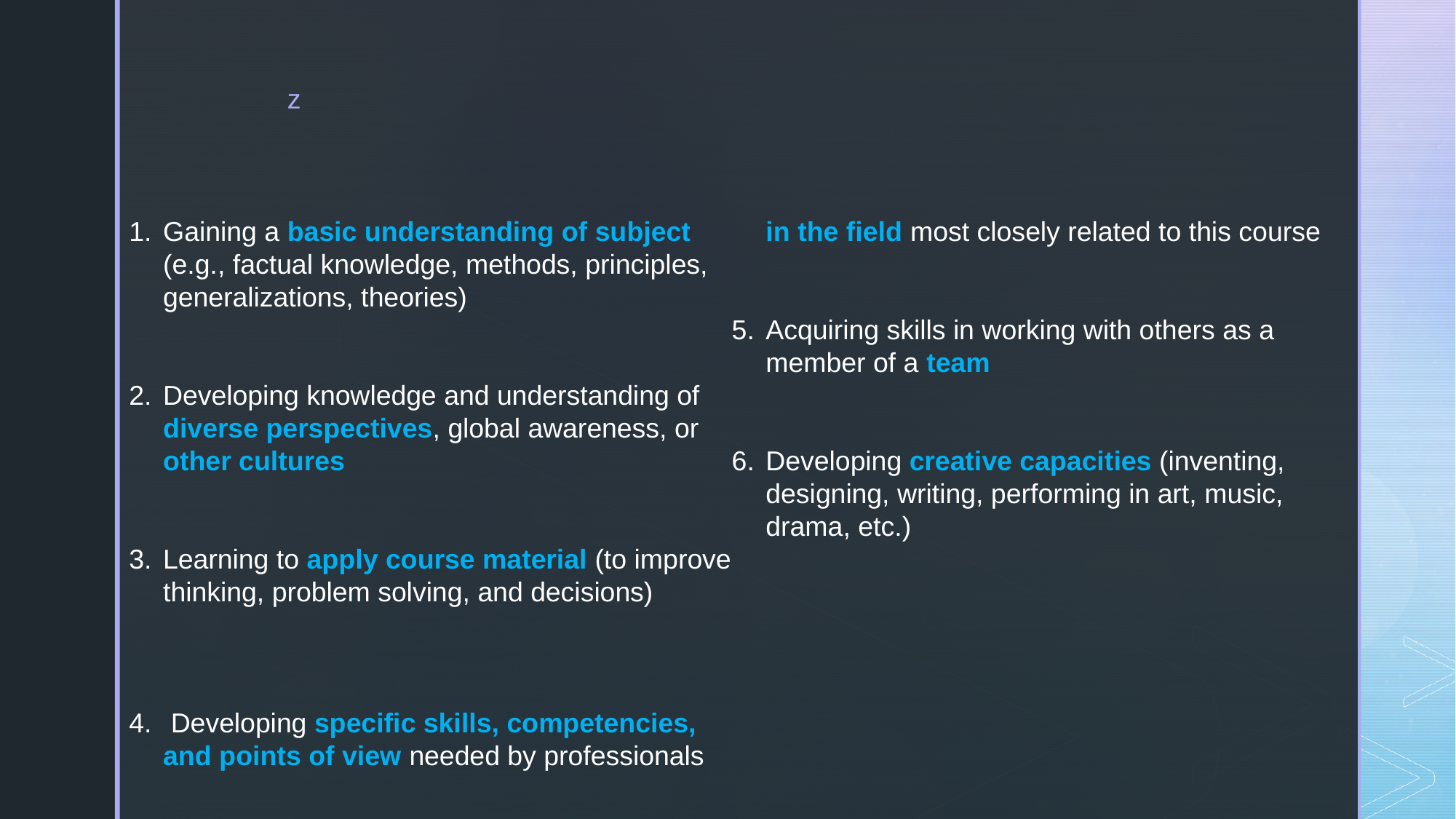

Gaining a basic understanding of subject (e.g., factual knowledge, methods, principles, generalizations, theories)

Developing knowledge and understanding of diverse perspectives, global awareness, or other cultures

Learning to apply course material (to improve thinking, problem solving, and decisions)

 Developing specific skills, competencies, and points of view needed by professionals in the field most closely related to this course

Acquiring skills in working with others as a member of a team

Developing creative capacities (inventing, designing, writing, performing in art, music, drama, etc.)